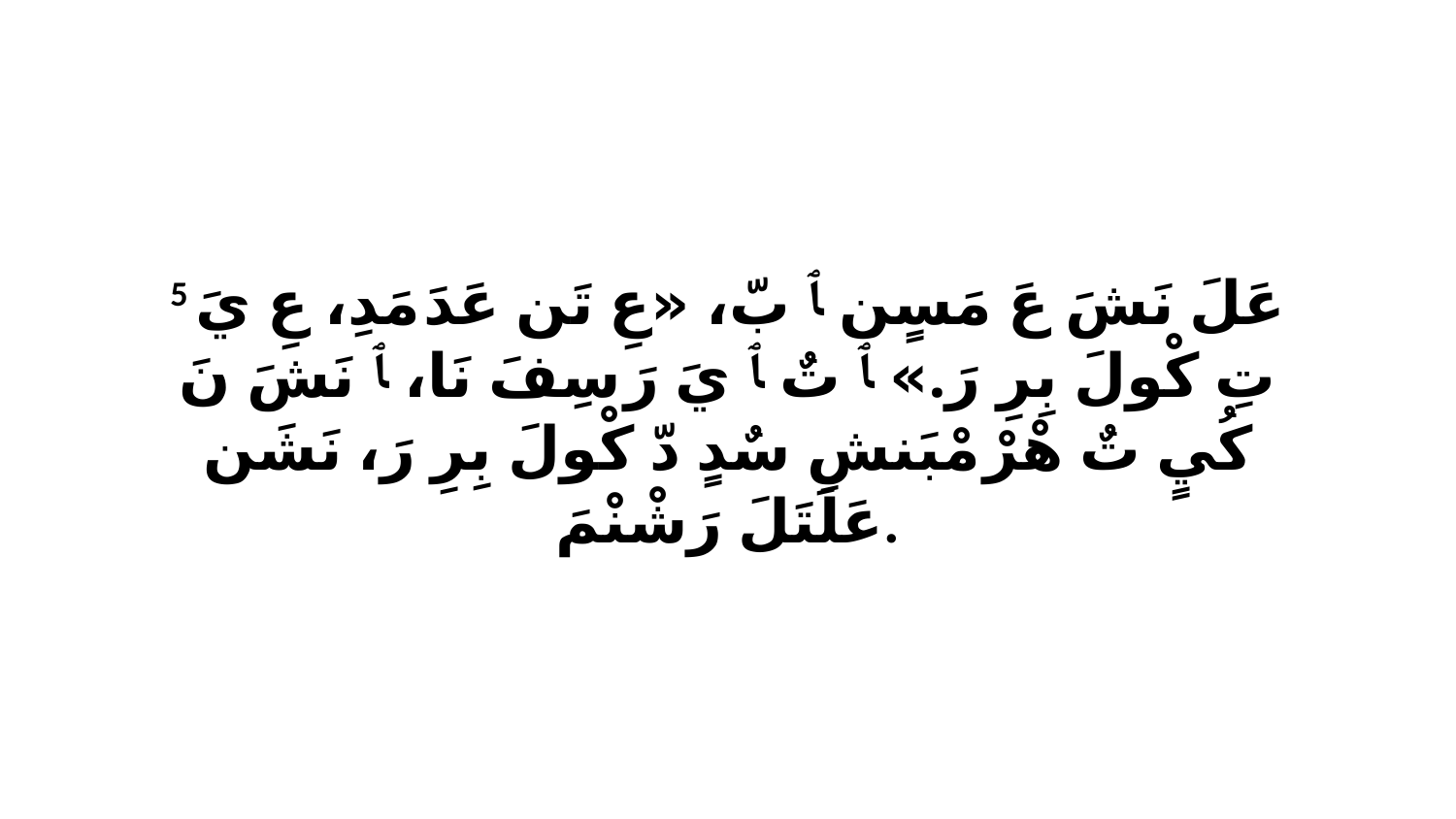

5 عَلَ نَشَ عَ مَسٍن ﭑ بّ، «عِ تَن عَدَ مَدِ، عِ يَ تِ كْولَ بِرِ رَ.» ﭑ تٌ ﭑ يَ رَ سِفَ نَا، ﭑ نَشَ نَ كُيٍ تٌ هْرْ مْبَنشِ سٌدٍ دّ كْولَ بِرِ رَ، نَشَن عَلَتَلَ رَشْنْمَ.